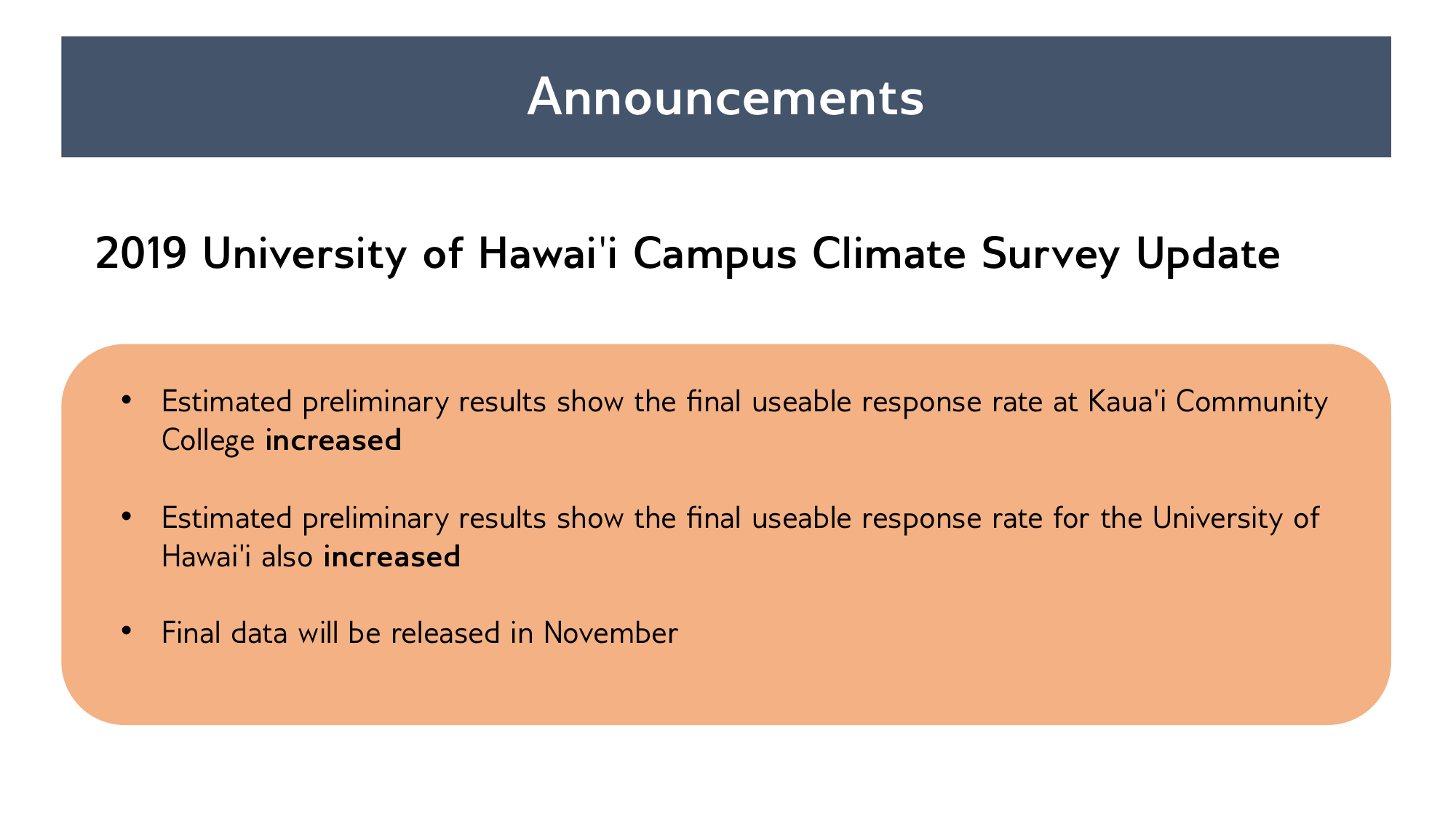

Announcements
2019 University of Hawai'i Campus Climate Survey Update

Estimated preliminary results show the final useable response rate at Kaua'i Community College increased

Estimated preliminary results show the final useable response rate for the University of Hawai'i also increased

Final data will be released in November